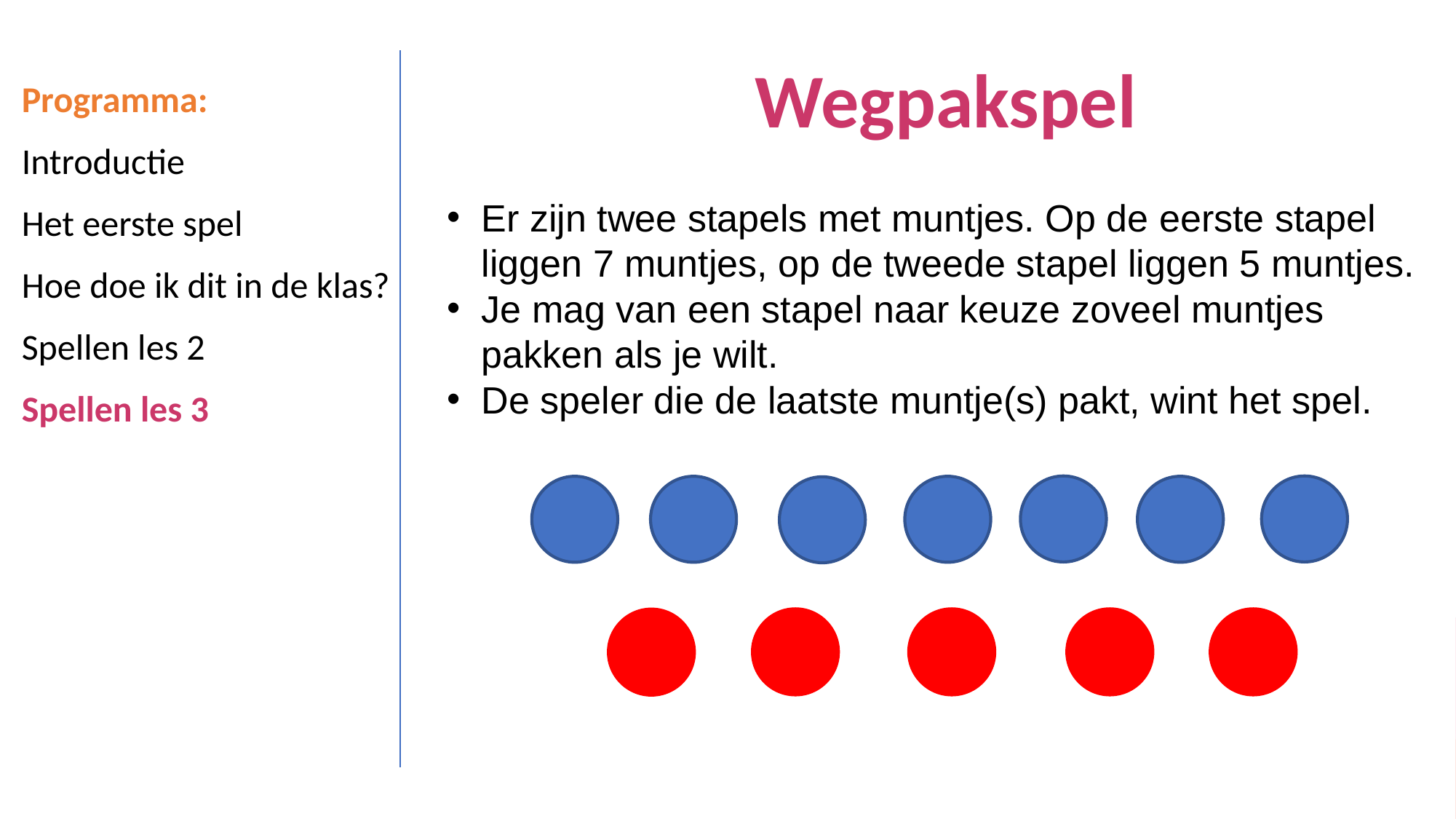

Wegpakspel

Er zijn twee stapels met muntjes. Op de eerste stapel liggen 7 muntjes, op de tweede stapel liggen 5 muntjes.
Je mag van een stapel naar keuze zoveel muntjes pakken als je wilt.
De speler die de laatste muntje(s) pakt, wint het spel.

Programma:
Introductie
Het eerste spel
Hoe doe ik dit in de klas?
Spellen les 2
Spellen les 3